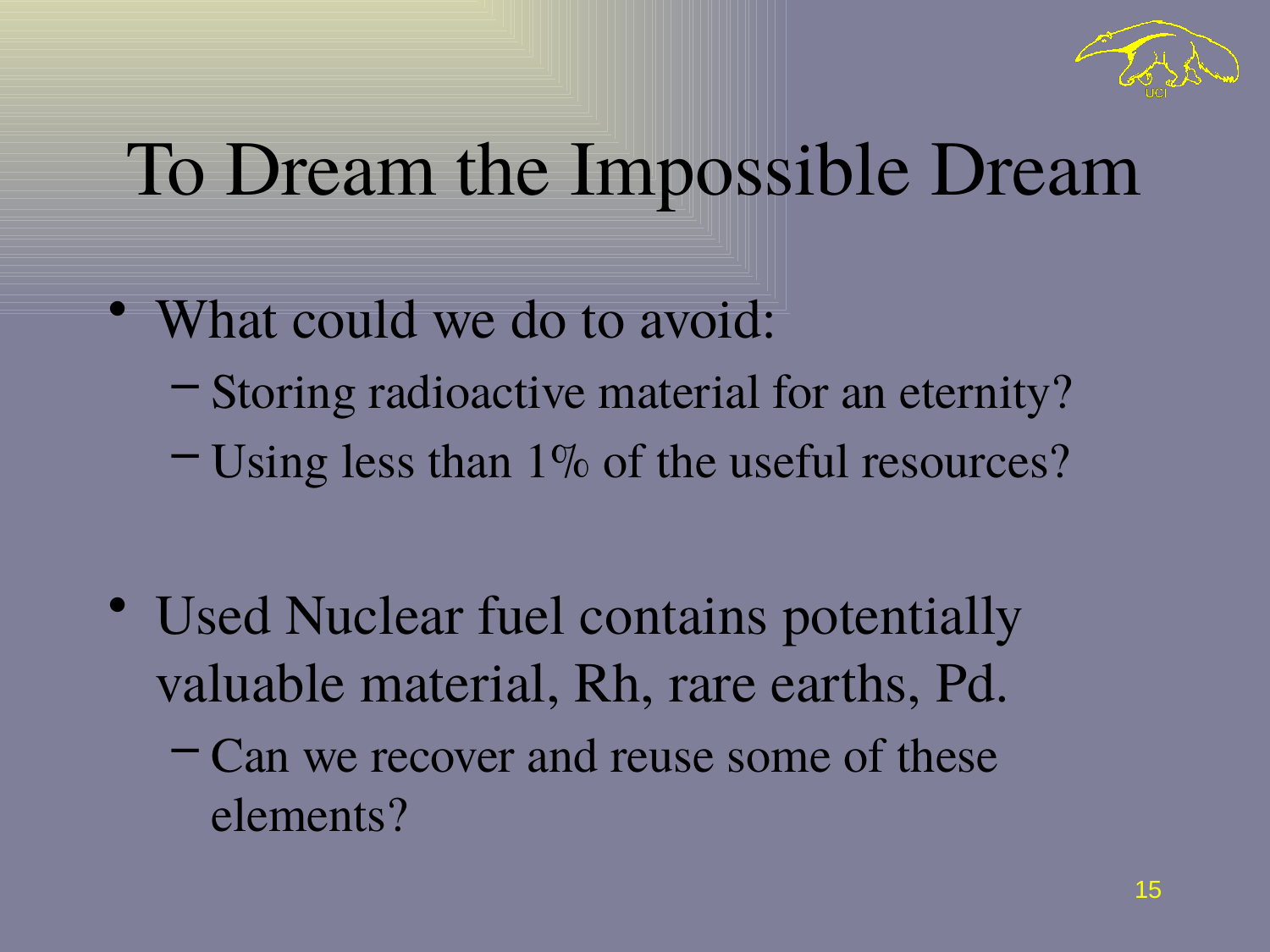

# To Dream the Impossible Dream
What could we do to avoid:
Storing radioactive material for an eternity?
Using less than 1% of the useful resources?

Used Nuclear fuel contains potentially valuable material, Rh, rare earths, Pd.
Can we recover and reuse some of these elements?

15